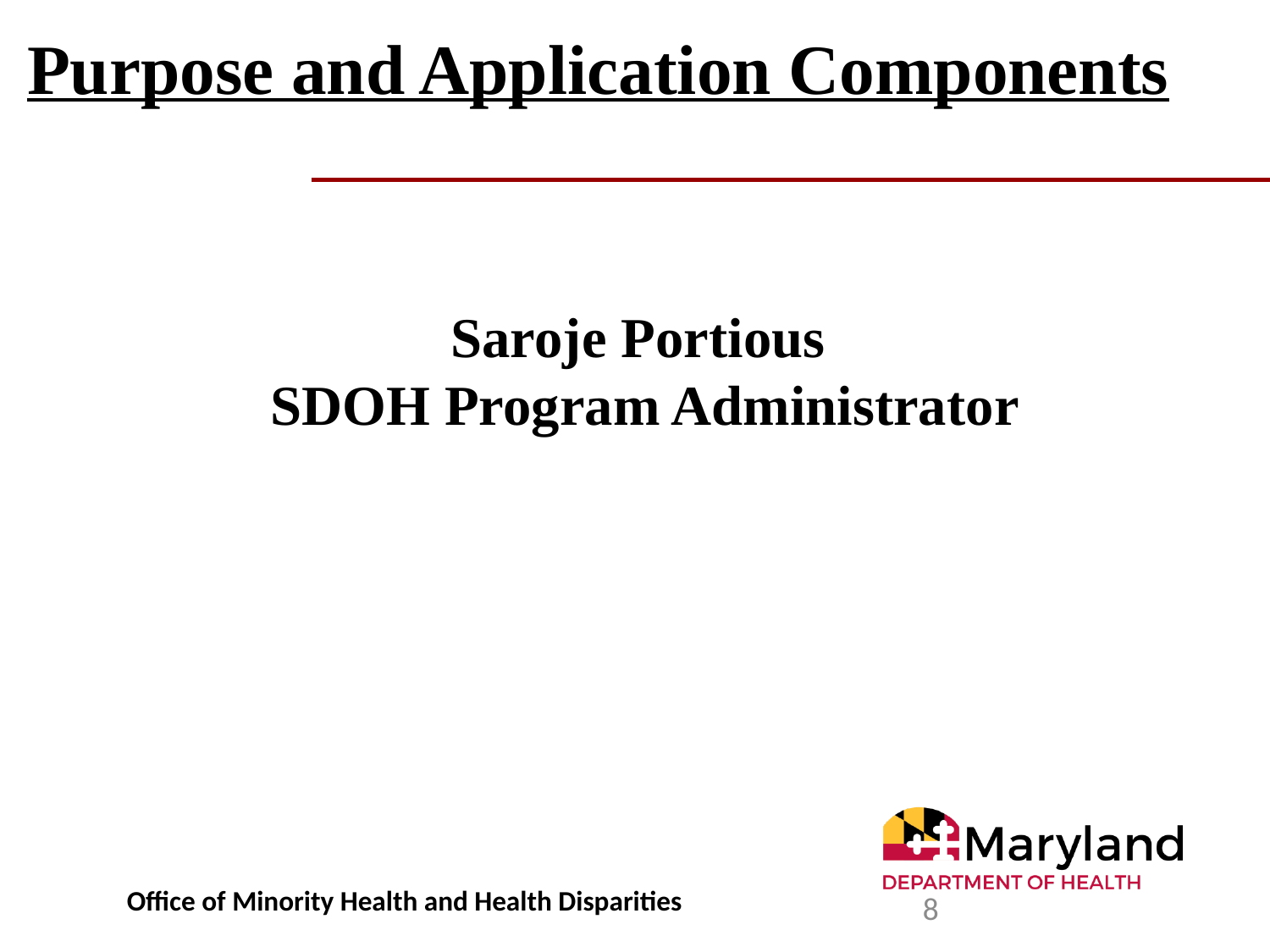

# Purpose and Application Components
Saroje Portious
SDOH Program Administrator

Office of Minority Health and Health Disparities
8